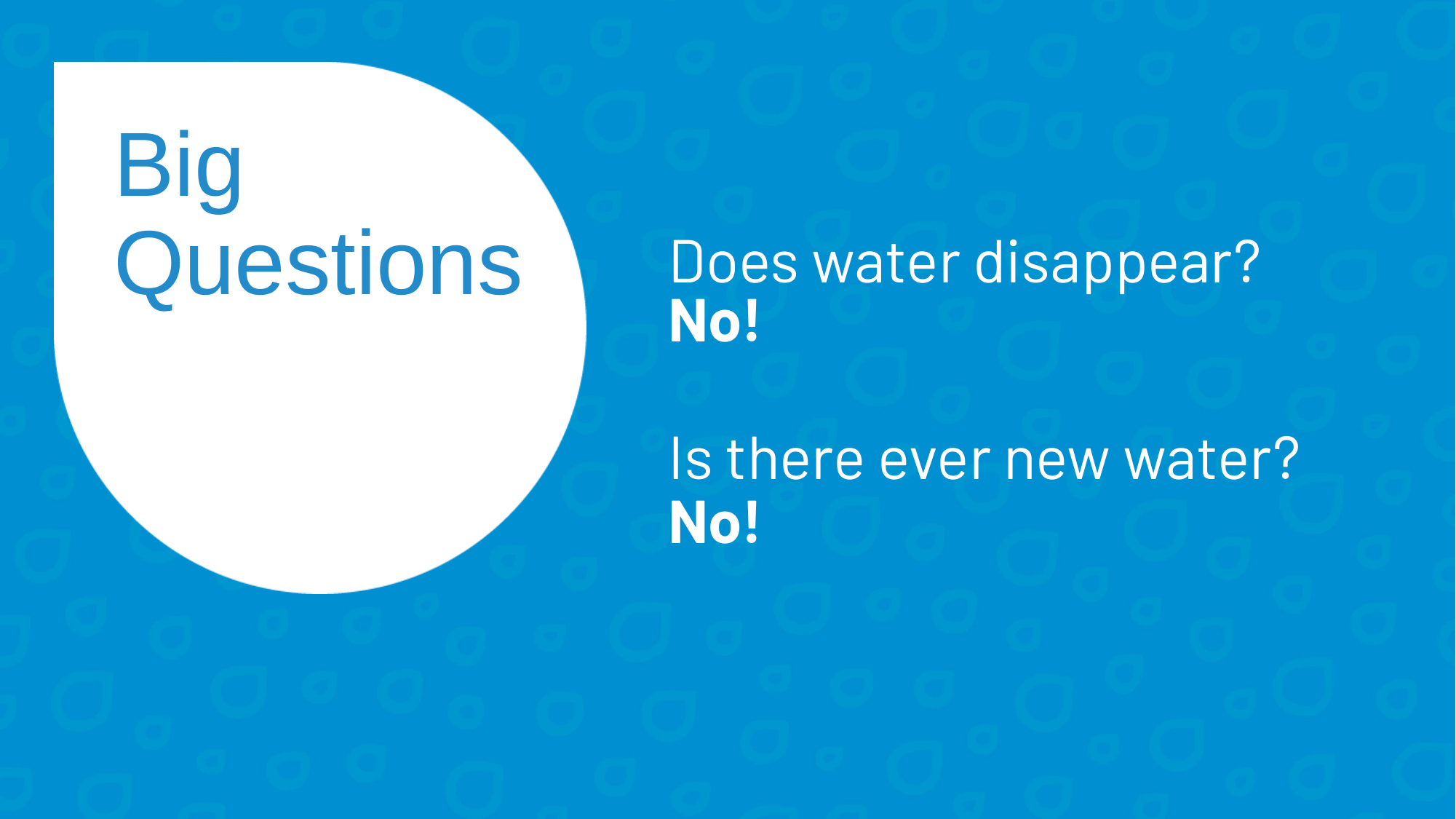

Big Questions
Does water disappear?
Is there ever new water?
No!
No!